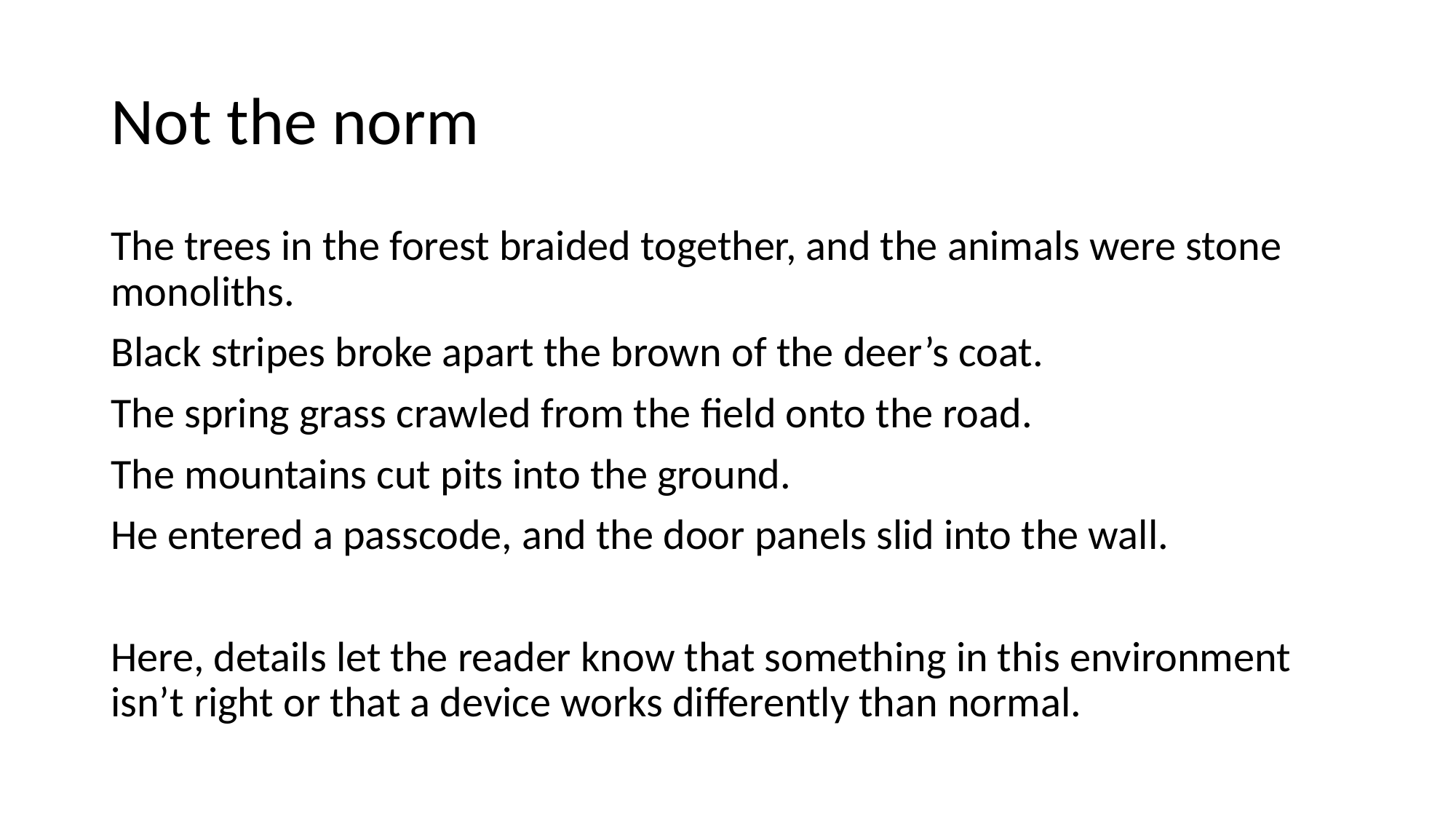

# Not the norm
The trees in the forest braided together, and the animals were stone monoliths.
Black stripes broke apart the brown of the deer’s coat.
The spring grass crawled from the field onto the road.
The mountains cut pits into the ground.
He entered a passcode, and the door panels slid into the wall.

Here, details let the reader know that something in this environment isn’t right or that a device works differently than normal.